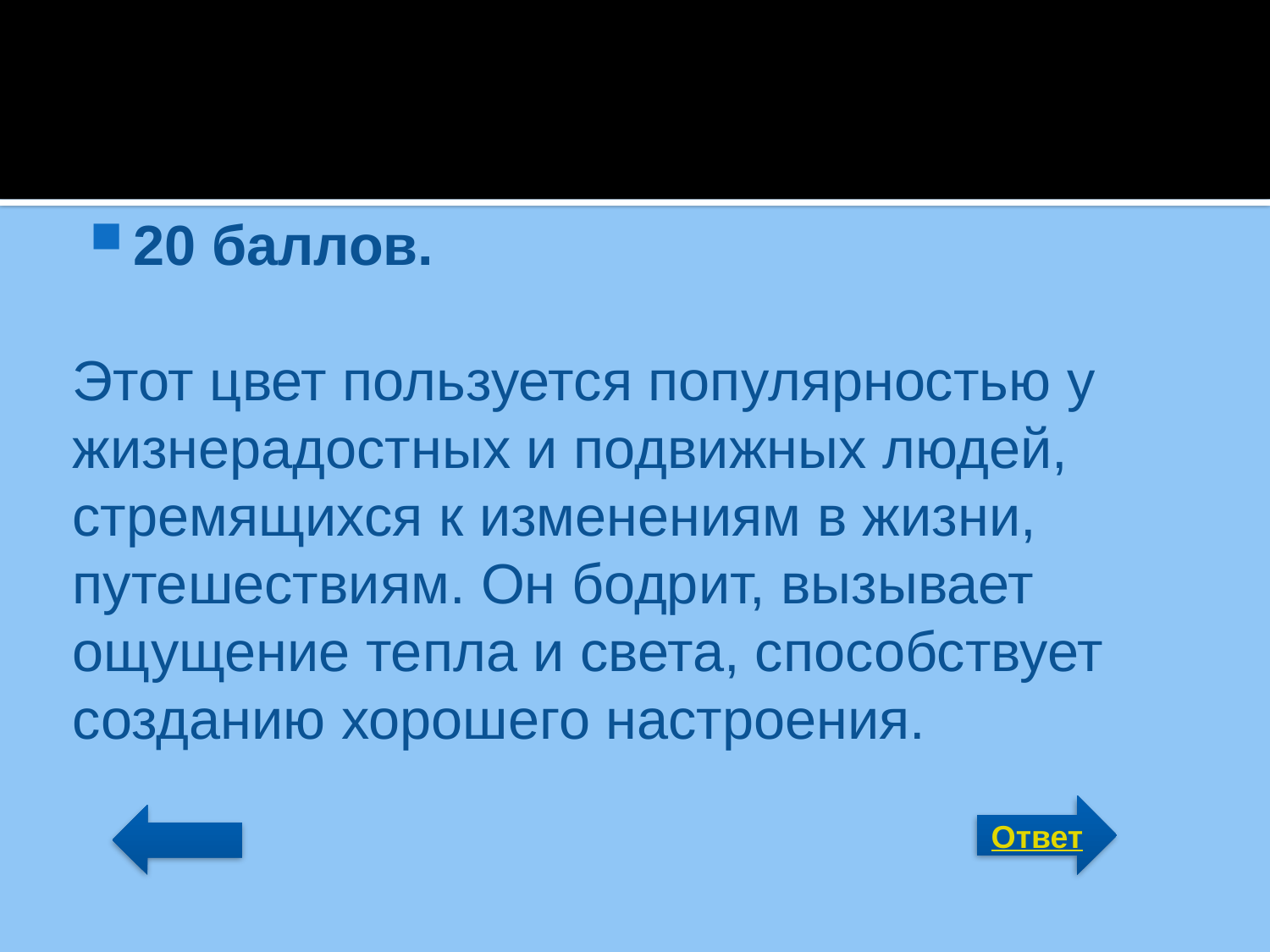

20 баллов.

Этот цвет пользуется популярностью у жизнерадостных и подвижных людей, стремящихся к изменениям в жизни, путешествиям. Он бодрит, вызывает ощущение тепла и света, способствует созданию хорошего настроения.
Ответ